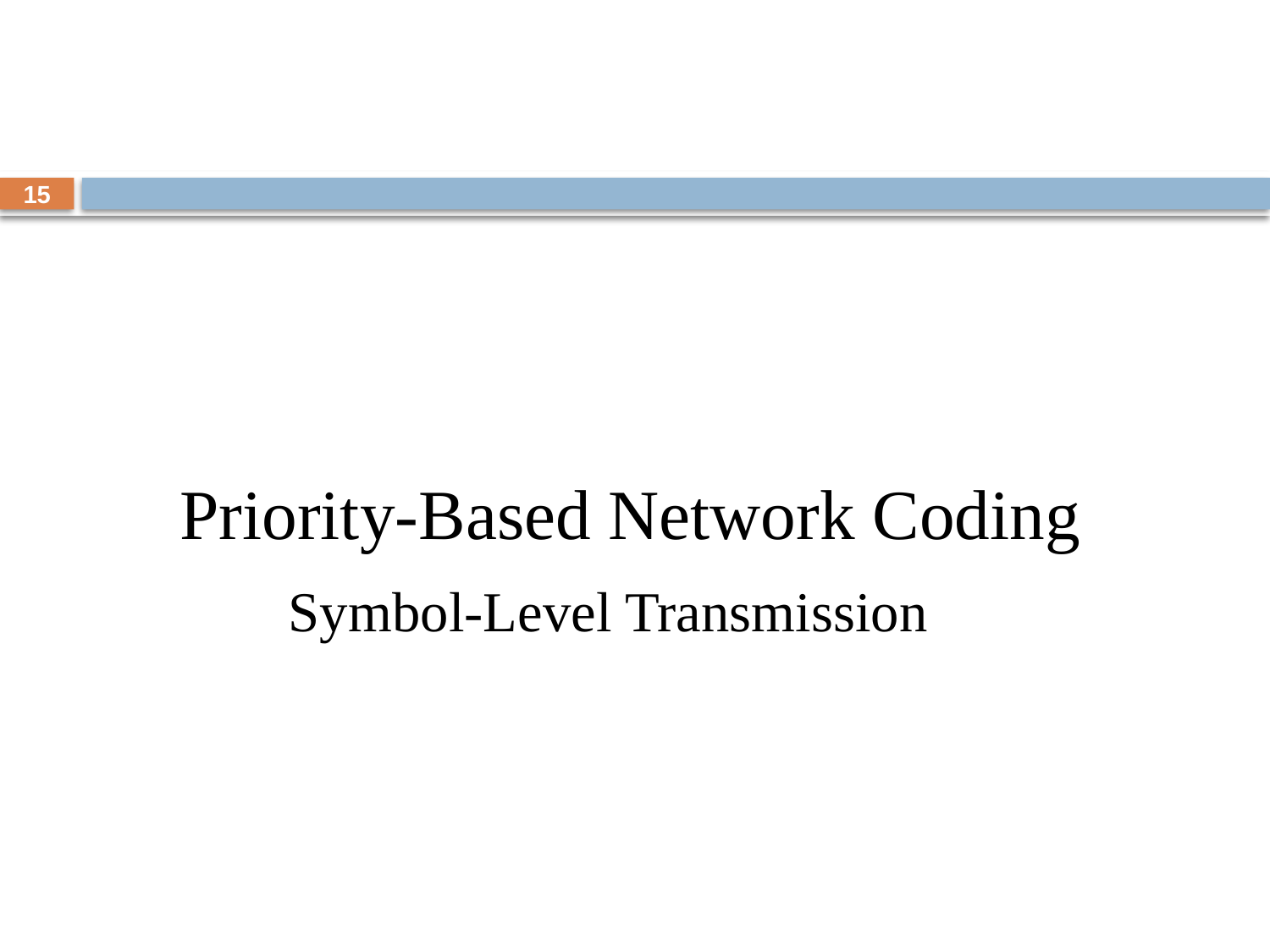

#
15

	Priority-Based Network Coding
Symbol-Level Transmission